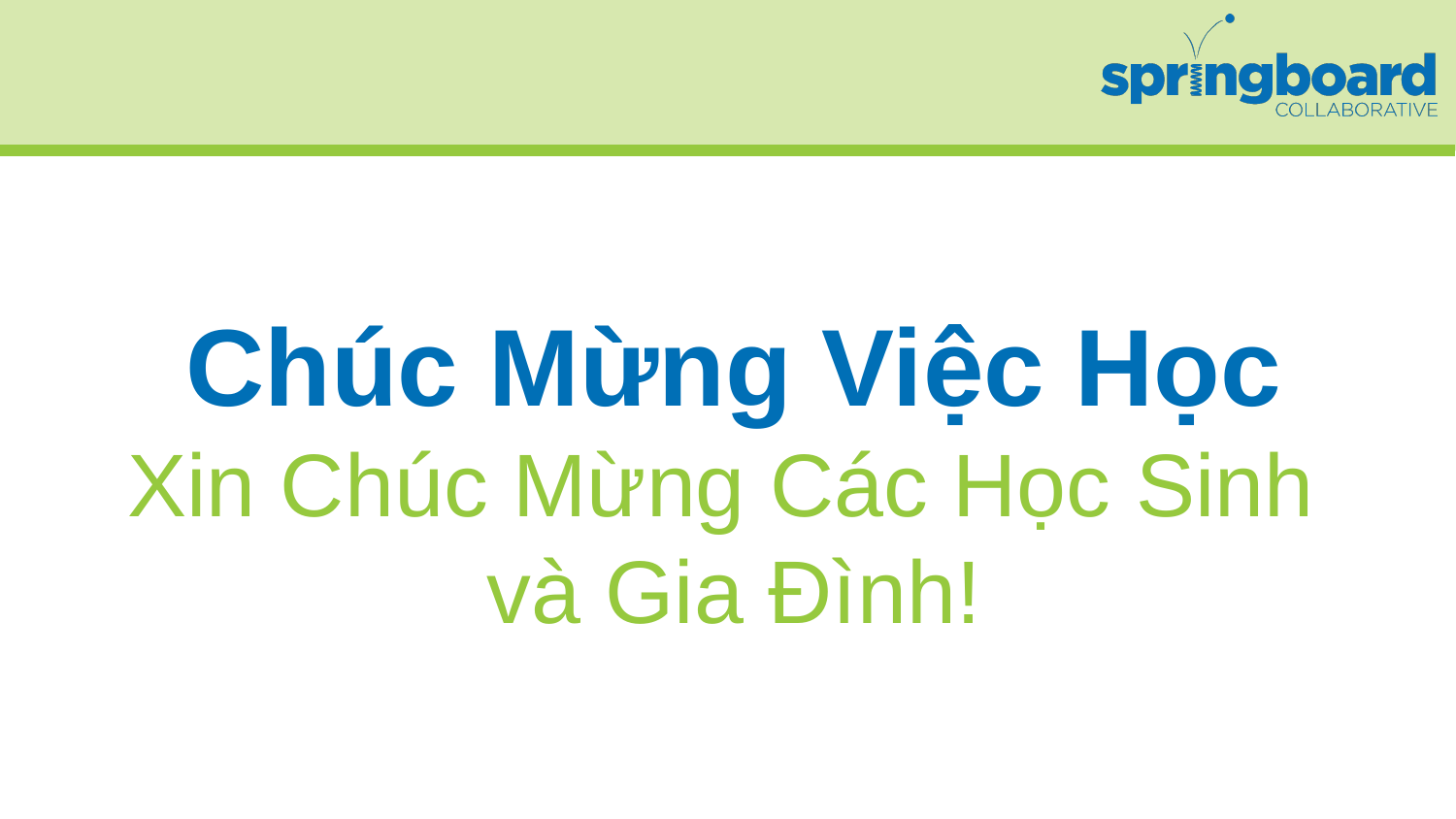

# Chúc Mừng Việc Học
Xin Chúc Mừng Các Học Sinh
và Gia Đình!